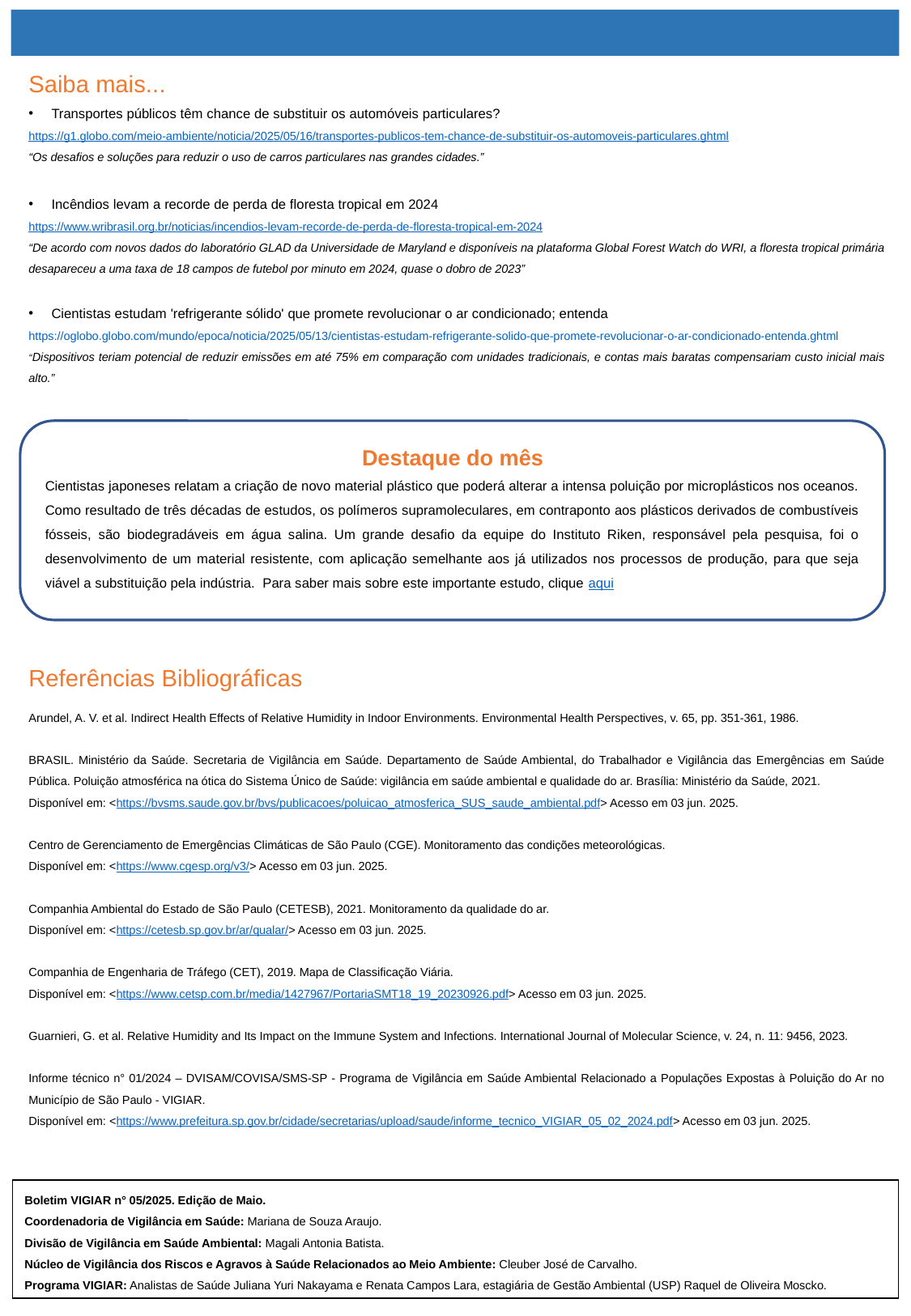

Saiba mais...
Transportes públicos têm chance de substituir os automóveis particulares?
https://g1.globo.com/meio-ambiente/noticia/2025/05/16/transportes-publicos-tem-chance-de-substituir-os-automoveis-particulares.ghtml
“Os desafios e soluções para reduzir o uso de carros particulares nas grandes cidades.”

Incêndios levam a recorde de perda de floresta tropical em 2024
https://www.wribrasil.org.br/noticias/incendios-levam-recorde-de-perda-de-floresta-tropical-em-2024
“De acordo com novos dados do laboratório GLAD da Universidade de Maryland e disponíveis na plataforma Global Forest Watch do WRI, a floresta tropical primária desapareceu a uma taxa de 18 campos de futebol por minuto em 2024, quase o dobro de 2023”

Cientistas estudam 'refrigerante sólido' que promete revolucionar o ar condicionado; entenda
https://oglobo.globo.com/mundo/epoca/noticia/2025/05/13/cientistas-estudam-refrigerante-solido-que-promete-revolucionar-o-ar-condicionado-entenda.ghtml
“Dispositivos teriam potencial de reduzir emissões em até 75% em comparação com unidades tradicionais, e contas mais baratas compensariam custo inicial mais alto.”

Destaque do mês
Cientistas japoneses relatam a criação de novo material plástico que poderá alterar a intensa poluição por microplásticos nos oceanos.
Como resultado de três décadas de estudos, os polímeros supramoleculares, em contraponto aos plásticos derivados de combustíveis fósseis, são biodegradáveis em água salina. Um grande desafio da equipe do Instituto Riken, responsável pela pesquisa, foi o desenvolvimento de um material resistente, com aplicação semelhante aos já utilizados nos processos de produção, para que seja viável a substituição pela indústria.  Para saber mais sobre este importante estudo, clique aqui

Referências Bibliográficas

Arundel, A. V. et al. Indirect Health Effects of Relative Humidity in Indoor Environments. Environmental Health Perspectives, v. 65, pp. 351-361, 1986.

BRASIL. Ministério da Saúde. Secretaria de Vigilância em Saúde. Departamento de Saúde Ambiental, do Trabalhador e Vigilância das Emergências em Saúde Pública. Poluição atmosférica na ótica do Sistema Único de Saúde: vigilância em saúde ambiental e qualidade do ar. Brasília: Ministério da Saúde, 2021.
Disponível em: <https://bvsms.saude.gov.br/bvs/publicacoes/poluicao_atmosferica_SUS_saude_ambiental.pdf> Acesso em 03 jun. 2025.

Centro de Gerenciamento de Emergências Climáticas de São Paulo (CGE). Monitoramento das condições meteorológicas.
Disponível em: <https://www.cgesp.org/v3/> Acesso em 03 jun. 2025.

Companhia Ambiental do Estado de São Paulo (CETESB), 2021. Monitoramento da qualidade do ar.
Disponível em: <https://cetesb.sp.gov.br/ar/qualar/> Acesso em 03 jun. 2025.

Companhia de Engenharia de Tráfego (CET), 2019. Mapa de Classificação Viária.
Disponível em: <https://www.cetsp.com.br/media/1427967/PortariaSMT18_19_20230926.pdf> Acesso em 03 jun. 2025.

Guarnieri, G. et al. Relative Humidity and Its Impact on the Immune System and Infections. International Journal of Molecular Science, v. 24, n. 11: 9456, 2023.

Informe técnico n° 01/2024 – DVISAM/COVISA/SMS-SP - Programa de Vigilância em Saúde Ambiental Relacionado a Populações Expostas à Poluição do Ar no Município de São Paulo - VIGIAR.
Disponível em: <https://www.prefeitura.sp.gov.br/cidade/secretarias/upload/saude/informe_tecnico_VIGIAR_05_02_2024.pdf> Acesso em 03 jun. 2025.

Boletim VIGIAR n° 05/2025. Edição de Maio.
Coordenadoria de Vigilância em Saúde: Mariana de Souza Araujo.
Divisão de Vigilância em Saúde Ambiental: Magali Antonia Batista.
Núcleo de Vigilância dos Riscos e Agravos à Saúde Relacionados ao Meio Ambiente: Cleuber José de Carvalho.
Programa VIGIAR: Analistas de Saúde Juliana Yuri Nakayama e Renata Campos Lara, estagiária de Gestão Ambiental (USP) Raquel de Oliveira Moscko.